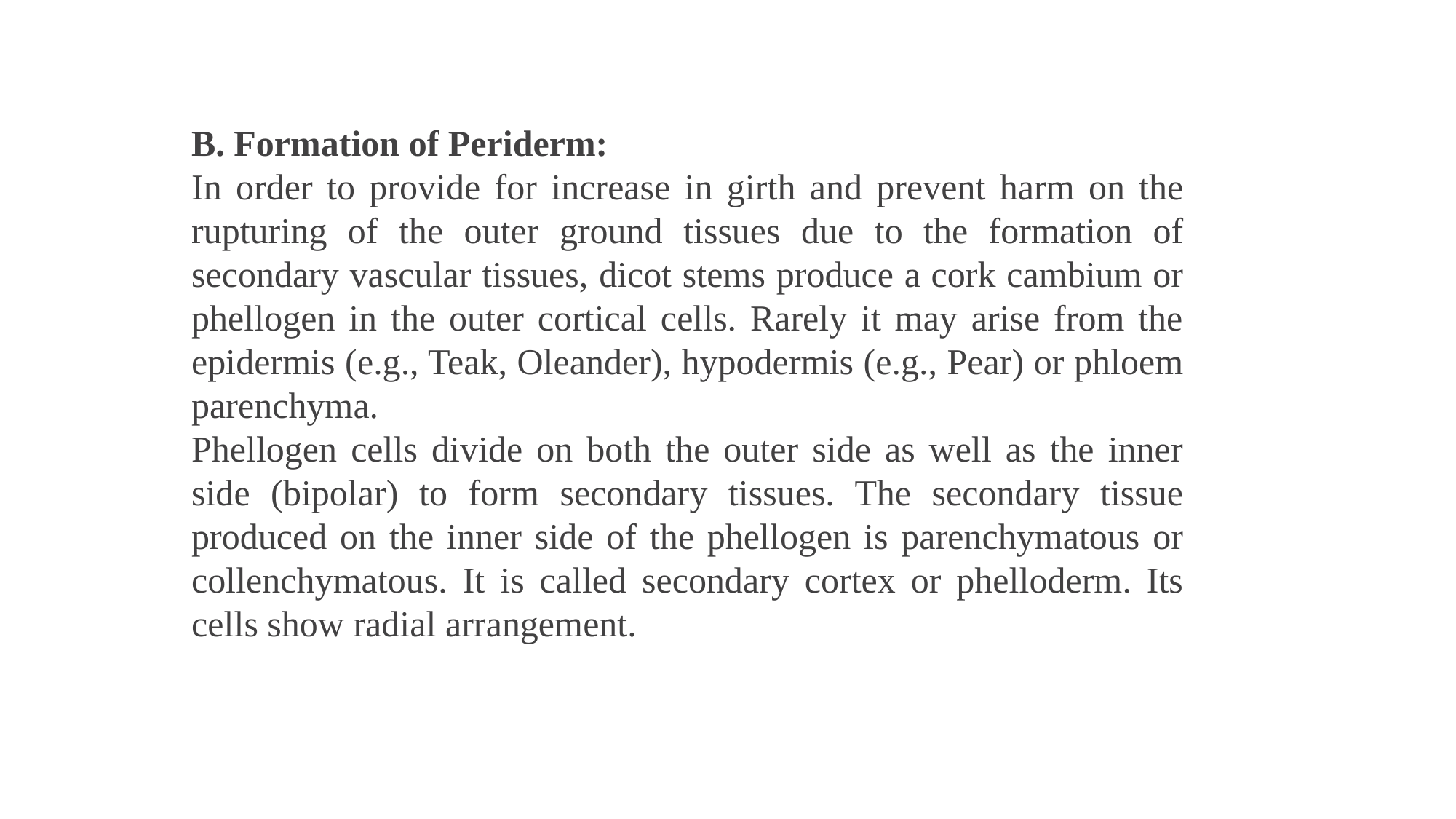

B. Formation of Periderm:
In order to provide for increase in girth and prevent harm on the rupturing of the outer ground tissues due to the formation of secondary vascular tissues, dicot stems produce a cork cambium or phellogen in the outer cortical cells. Rarely it may arise from the epidermis (e.g., Teak, Oleander), hypodermis (e.g., Pear) or phloem parenchyma.
Phellogen cells divide on both the outer side as well as the inner side (bipolar) to form secondary tissues. The secondary tissue produced on the inner side of the phellogen is parenchymatous or collenchymatous. It is called secondary cortex or phelloderm. Its cells show radial arrangement.